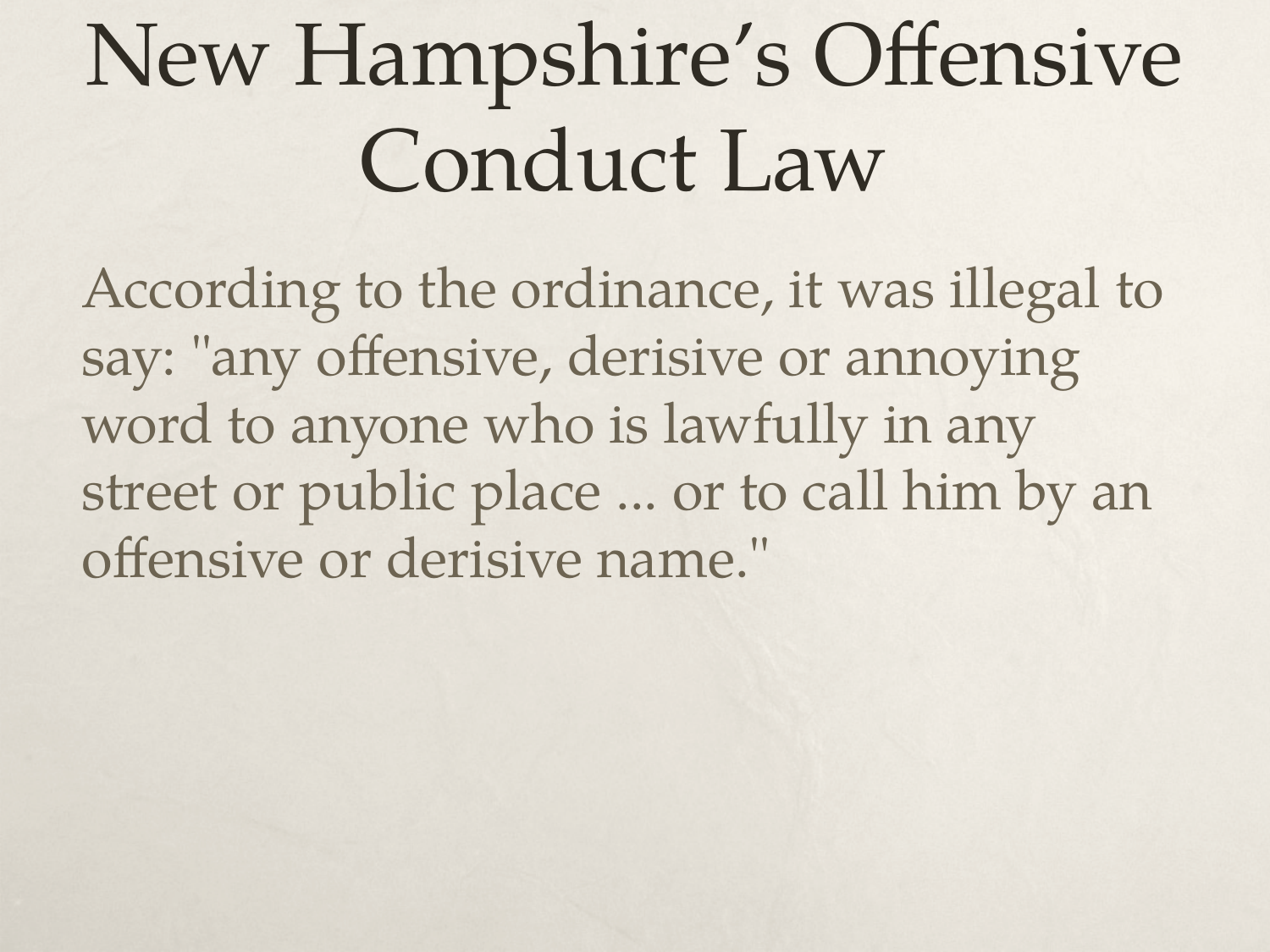

# New Hampshire’s Offensive Conduct Law
According to the ordinance, it was illegal to say: "any offensive, derisive or annoying word to anyone who is lawfully in any street or public place ... or to call him by an offensive or derisive name."